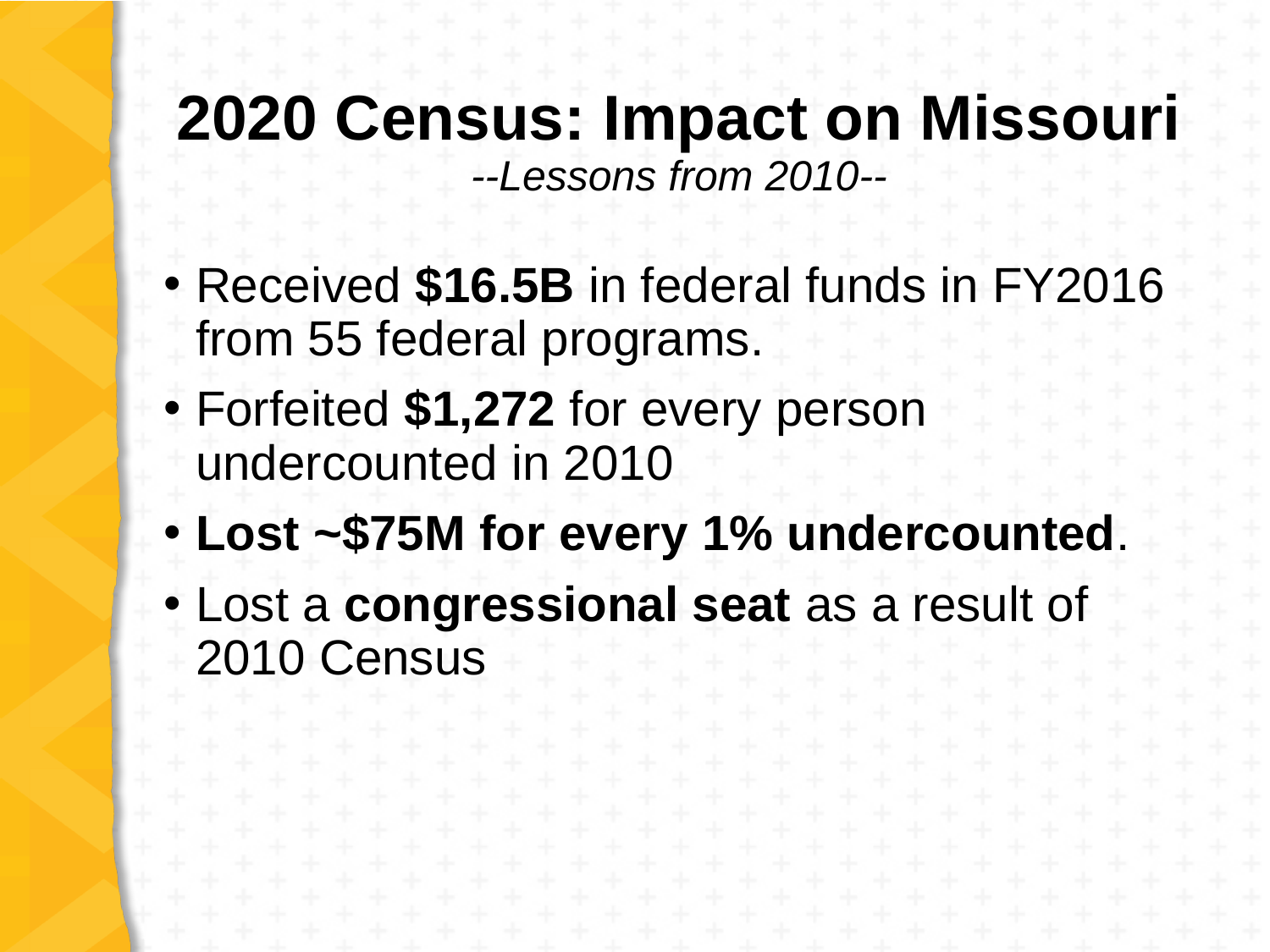

# 2020 Census: Impact on Missouri --Lessons from 2010--
Received $16.5B in federal funds in FY2016 from 55 federal programs.
Forfeited $1,272 for every person undercounted in 2010
Lost ~$75M for every 1% undercounted.
Lost a congressional seat as a result of 2010 Census